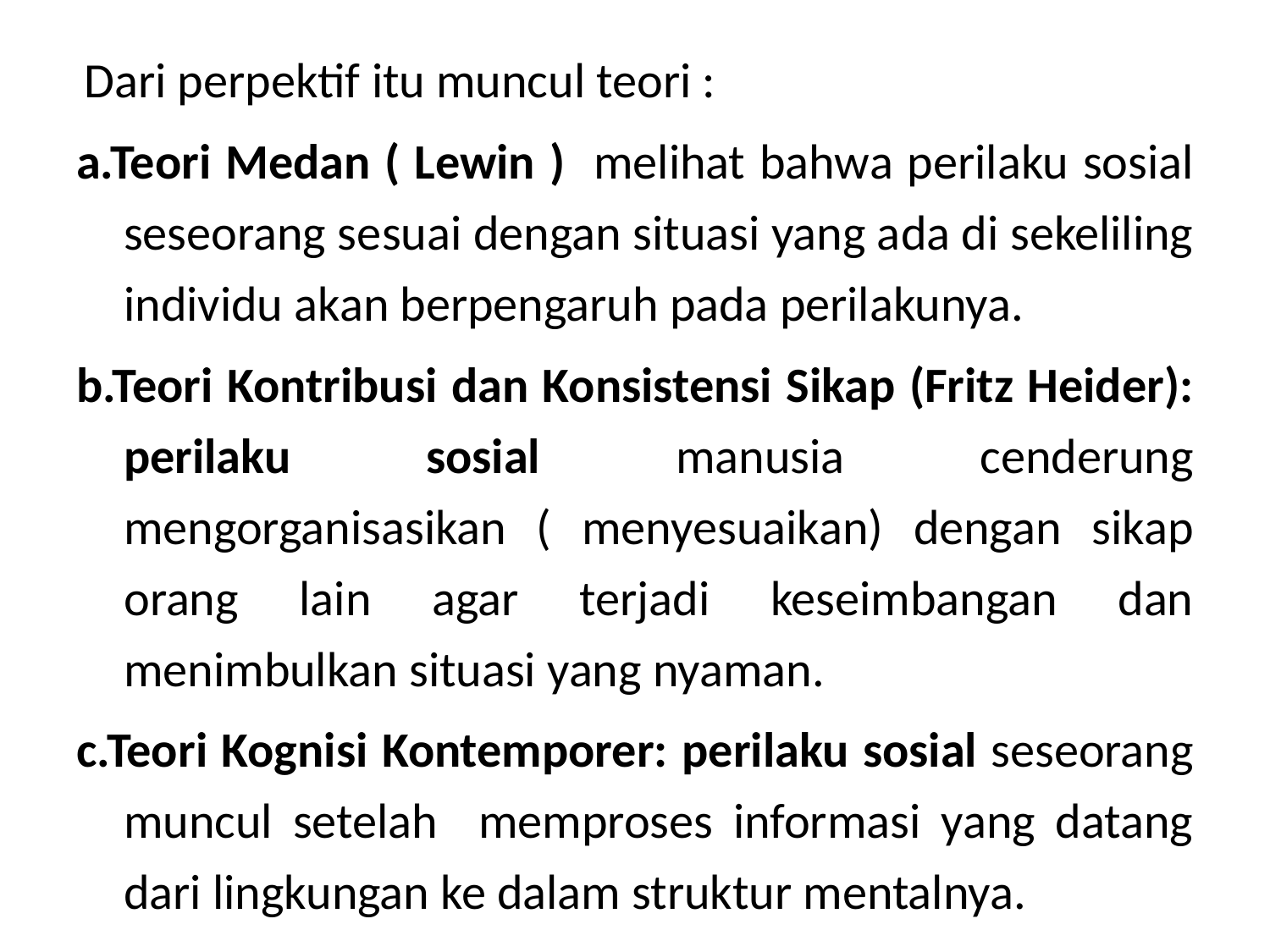

Dari perpektif itu muncul teori :
a.Teori Medan ( Lewin )  melihat bahwa perilaku sosial seseorang sesuai dengan situasi yang ada di sekeliling individu akan berpengaruh pada perilakunya.
b.Teori Kontribusi dan Konsistensi Sikap (Fritz Heider): perilaku sosial manusia cenderung mengorganisasikan ( menyesuaikan) dengan sikap orang lain agar terjadi keseimbangan dan menimbulkan situasi yang nyaman.
c.Teori Kognisi Kontemporer: perilaku sosial seseorang muncul setelah  memproses informasi yang datang dari lingkungan ke dalam struktur mentalnya.